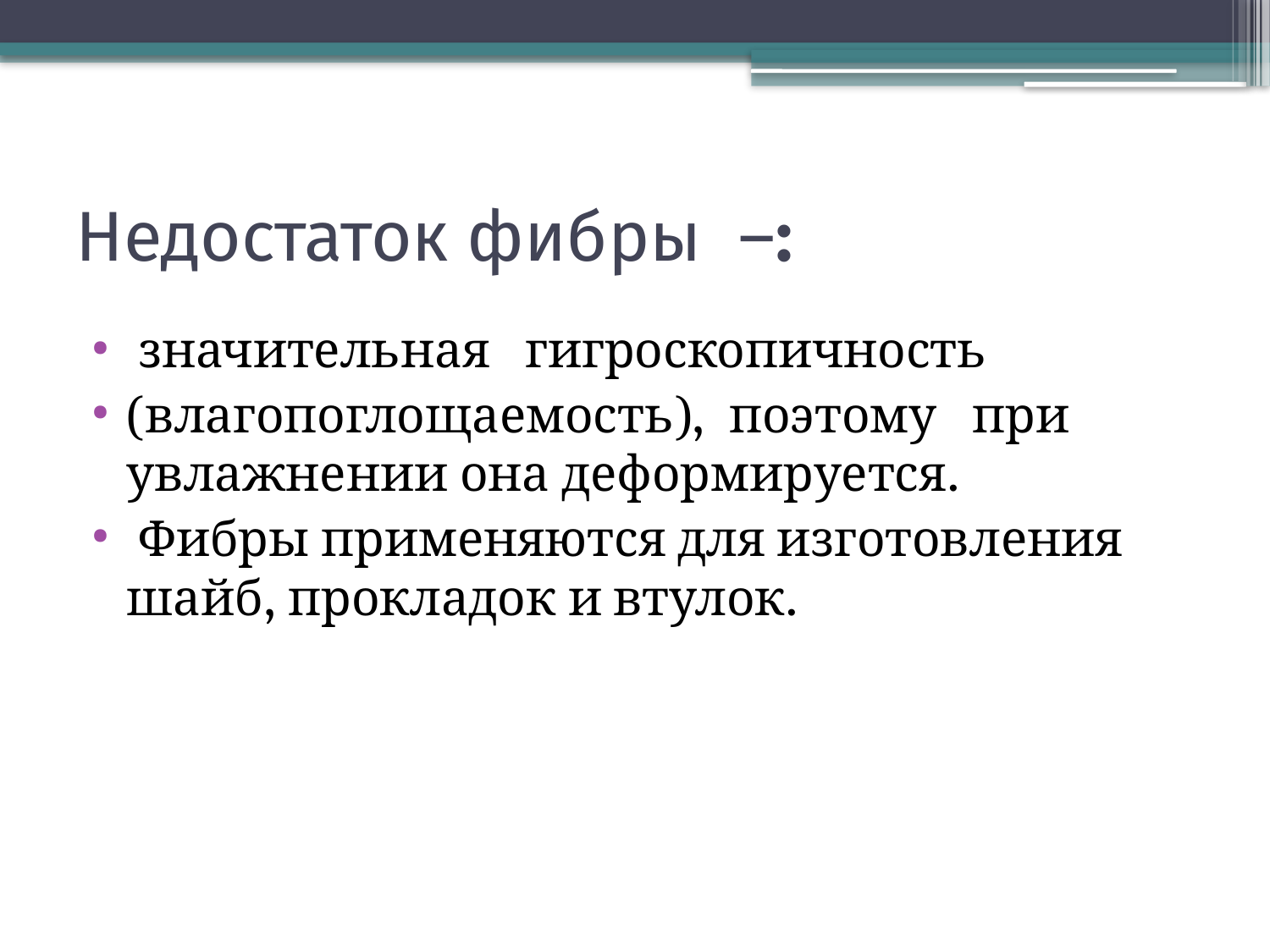

# Недостаток фибры  –:
 значительная   гигроскопичность
(влагопоглощаемость),  поэтому   при увлажнении она деформируется.
 Фибры применяются для изготовления шайб, прокладок и втулок.